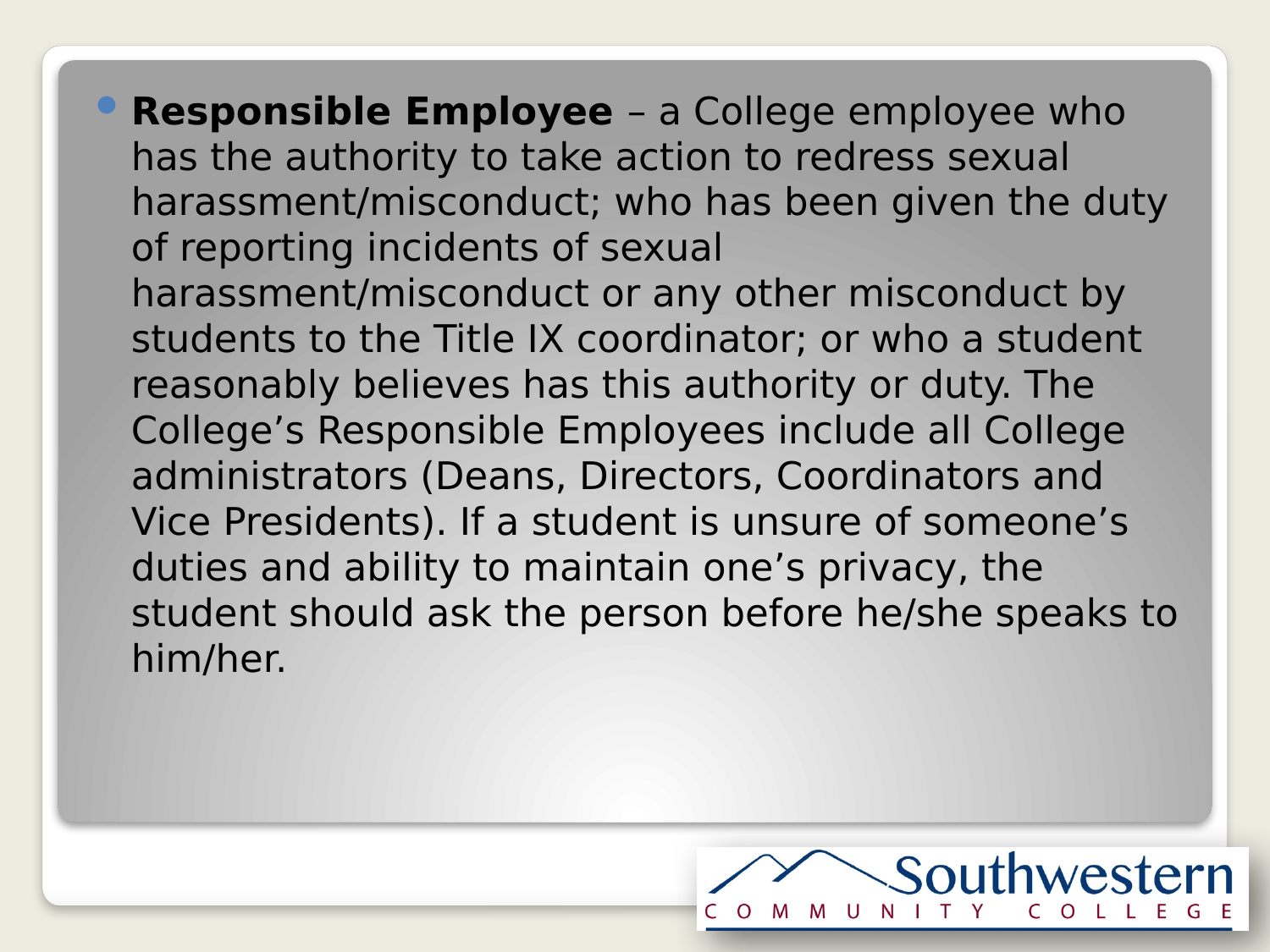

Responsible Employee – a College employee who has the authority to take action to redress sexual harassment/misconduct; who has been given the duty of reporting incidents of sexual harassment/misconduct or any other misconduct by students to the Title IX coordinator; or who a student reasonably believes has this authority or duty. The College’s Responsible Employees include all College administrators (Deans, Directors, Coordinators and Vice Presidents). If a student is unsure of someone’s duties and ability to maintain one’s privacy, the student should ask the person before he/she speaks to him/her.
#